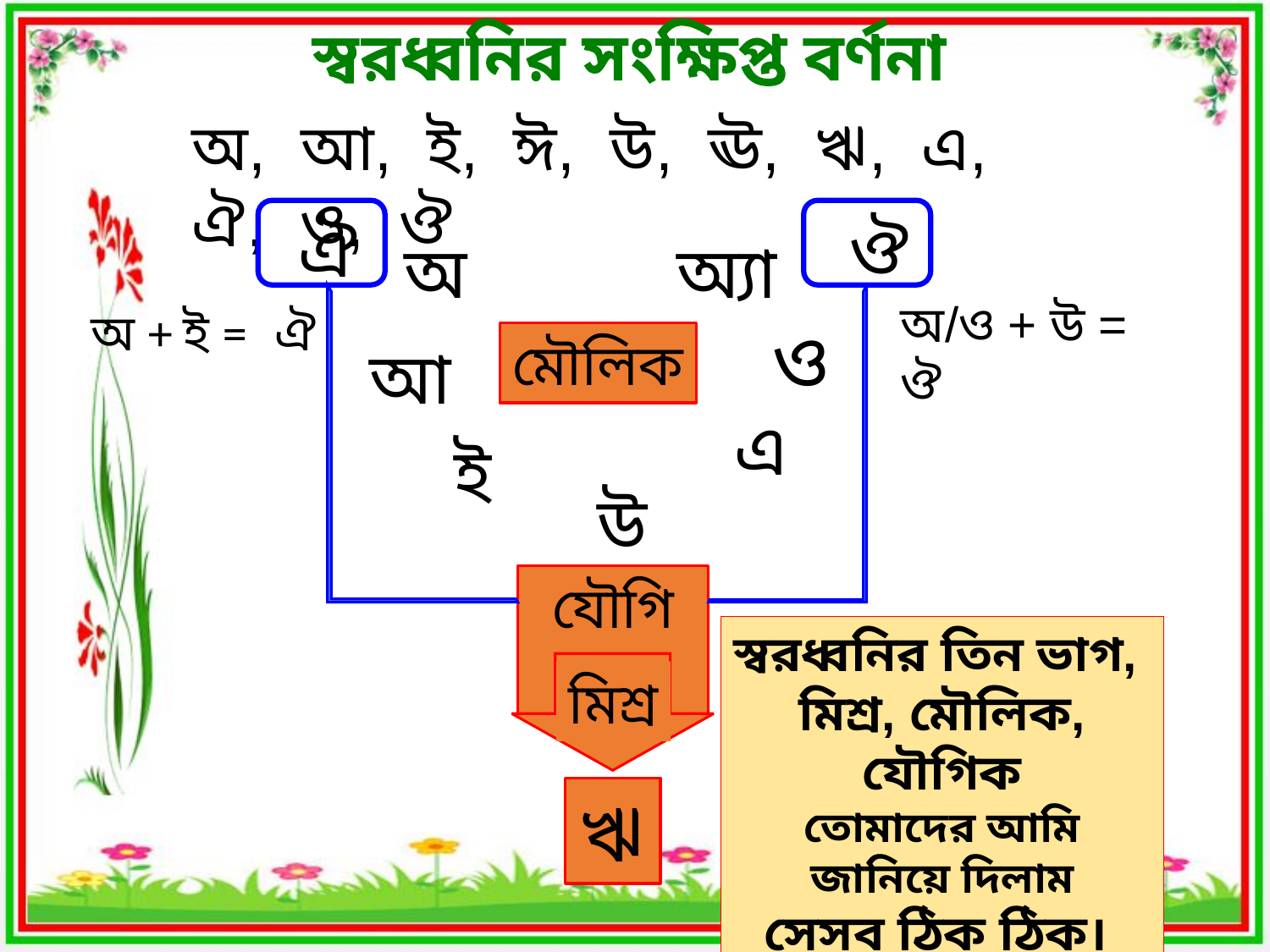

স্বরধ্বনির সংক্ষিপ্ত বর্ণনা
অ,  আ,  ই,  ঈ,  উ,  ঊ,  ঋ,  এ,  ঐ,  ও,  ঔ

ঐ

ঔ

অ/ও + উ = ঔ
অ + ই =  ঐ
অ
অ্যা
ও
আ
এ
ই
উ
মৌলিক
যৌগিক

মিশ্র
স্বরধ্বনির তিন ভাগ,
মিশ্র, মৌলিক, যৌগিক
তোমাদের আমি জানিয়ে দিলাম
সেসব ঠিক ঠিক।
ঋ